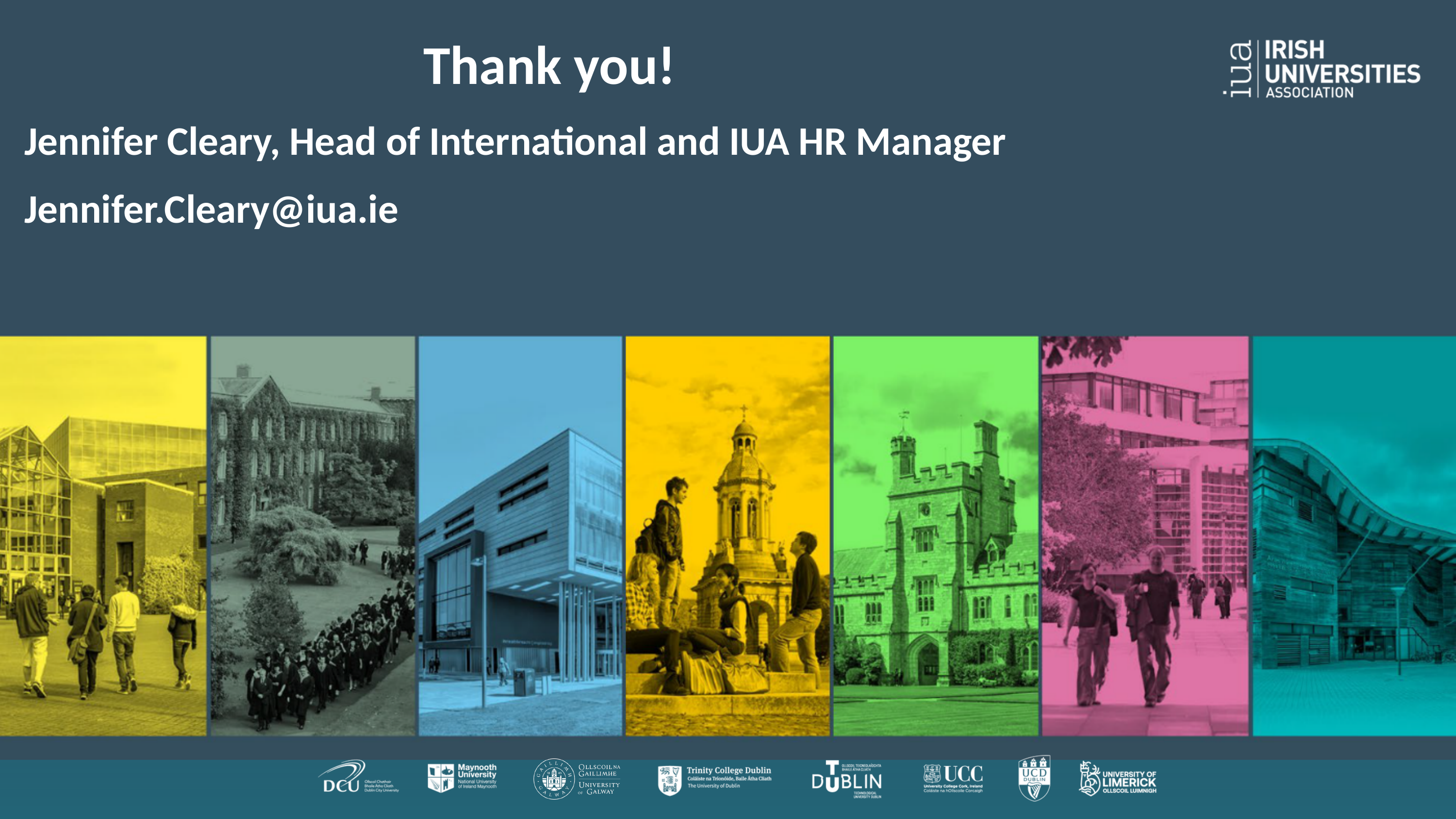

Thank you!
Jennifer Cleary, Head of International and IUA HR Manager
Jennifer.Cleary@iua.ie